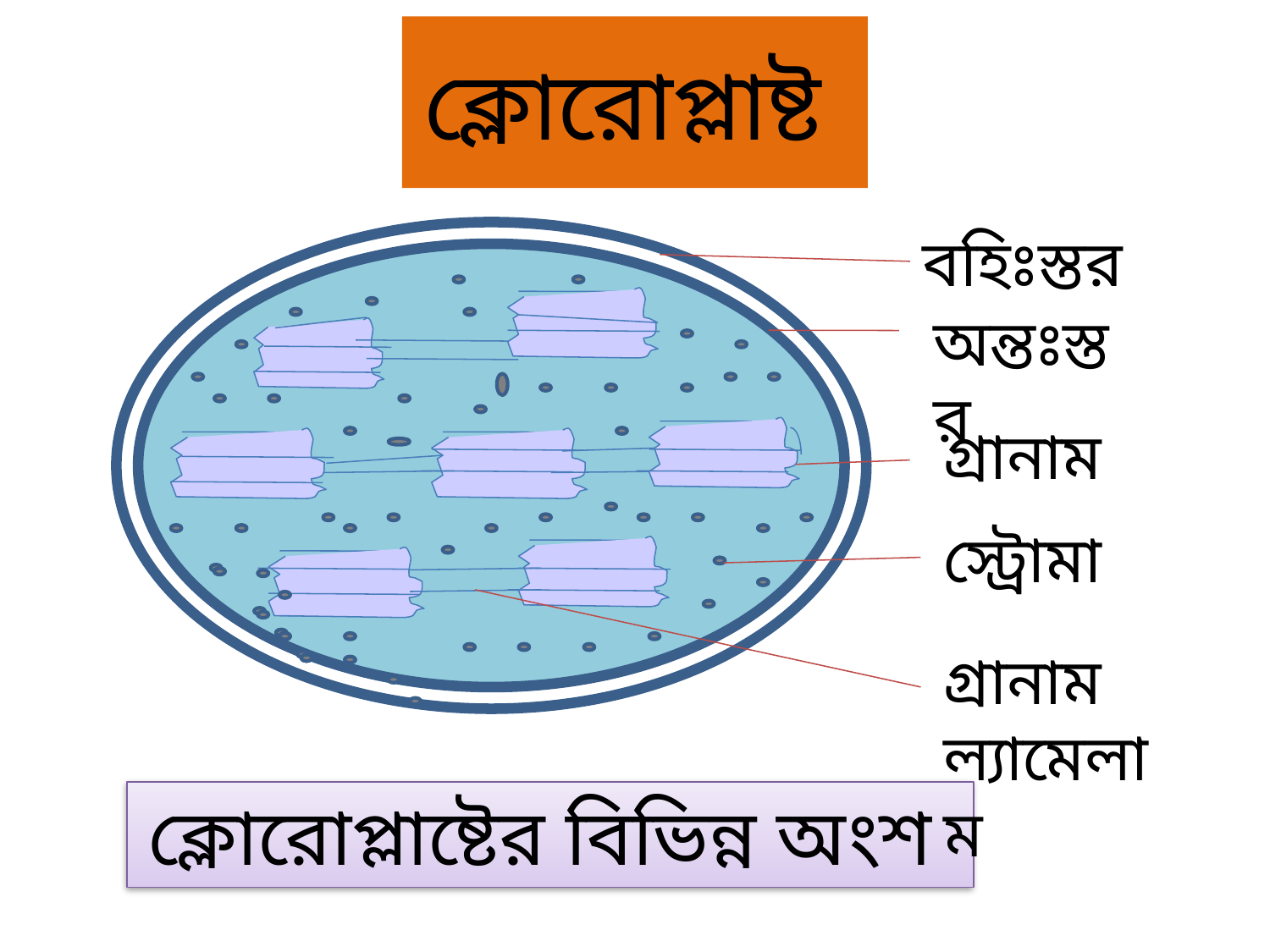

# ক্লোরোপ্লাষ্ট
বহিঃস্তর

অন্তঃস্তর
গ্রানাম
স্ট্রোমা
গ্রানাম ল্যামেলাম
ক্লোরোপ্লাষ্টের বিভিন্ন অংশ